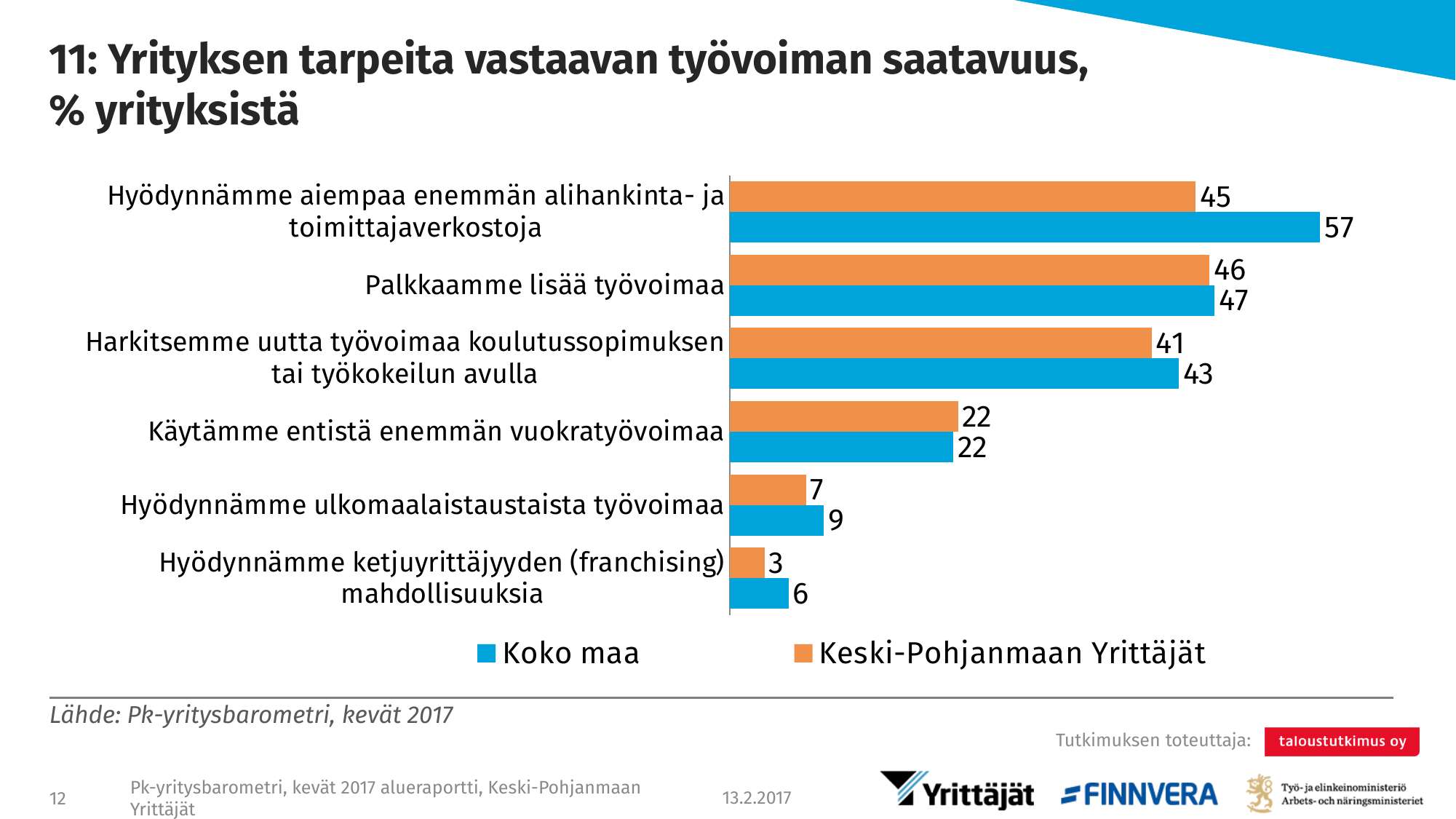

# 11: Yrityksen tarpeita vastaavan työvoiman saatavuus, % yrityksistä

### Chart

| Category | Keski-Pohjanmaan Yrittäjät | Koko maa |
|---|---|---|
| Hyödynnämme aiempaa enemmän alihankinta- ja toimittajaverkostoja | 44.98835 | 57.00621 |
| Palkkaamme lisää työvoimaa | 46.33562 | 46.8308 |
| Harkitsemme uutta työvoimaa koulutussopimuksen tai työkokeilun avulla | 40.73947 | 43.36238 |
| Käytämme entistä enemmän vuokratyövoimaa | 22.04849 | 21.58893 |
| Hyödynnämme ulkomaalaistaustaista työvoimaa | 7.36404 | 9.09462 |
| Hyödynnämme ketjuyrittäjyyden (franchising) mahdollisuuksia | 3.36215 | 5.67762 |
Lähde: Pk-yritysbarometri, kevät 2017
13.2.2017
12
Pk-yritysbarometri, kevät 2017 alueraportti, Keski-Pohjanmaan Yrittäjät